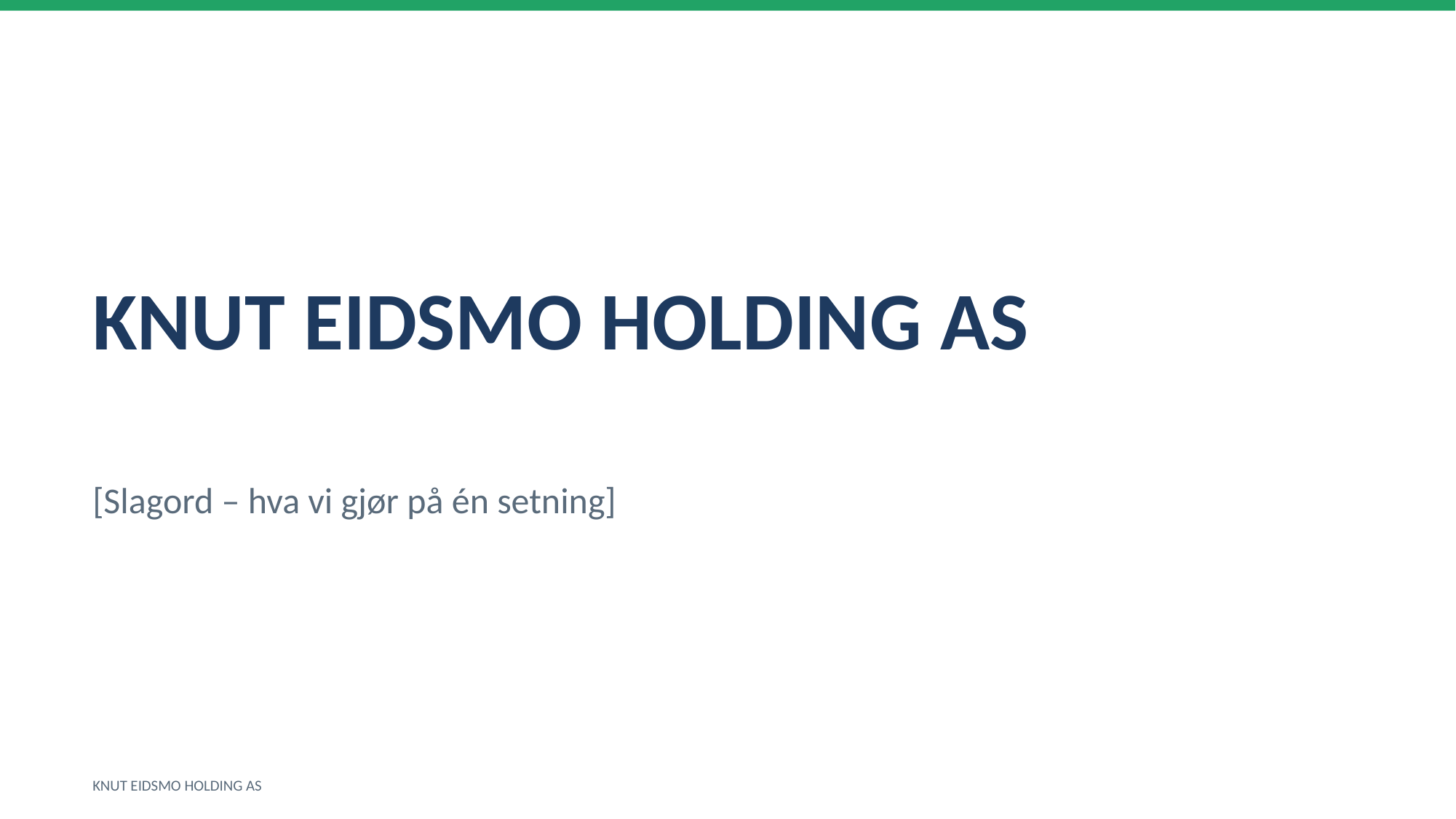

KNUT EIDSMO HOLDING AS
[Slagord – hva vi gjør på én setning]
KNUT EIDSMO HOLDING AS